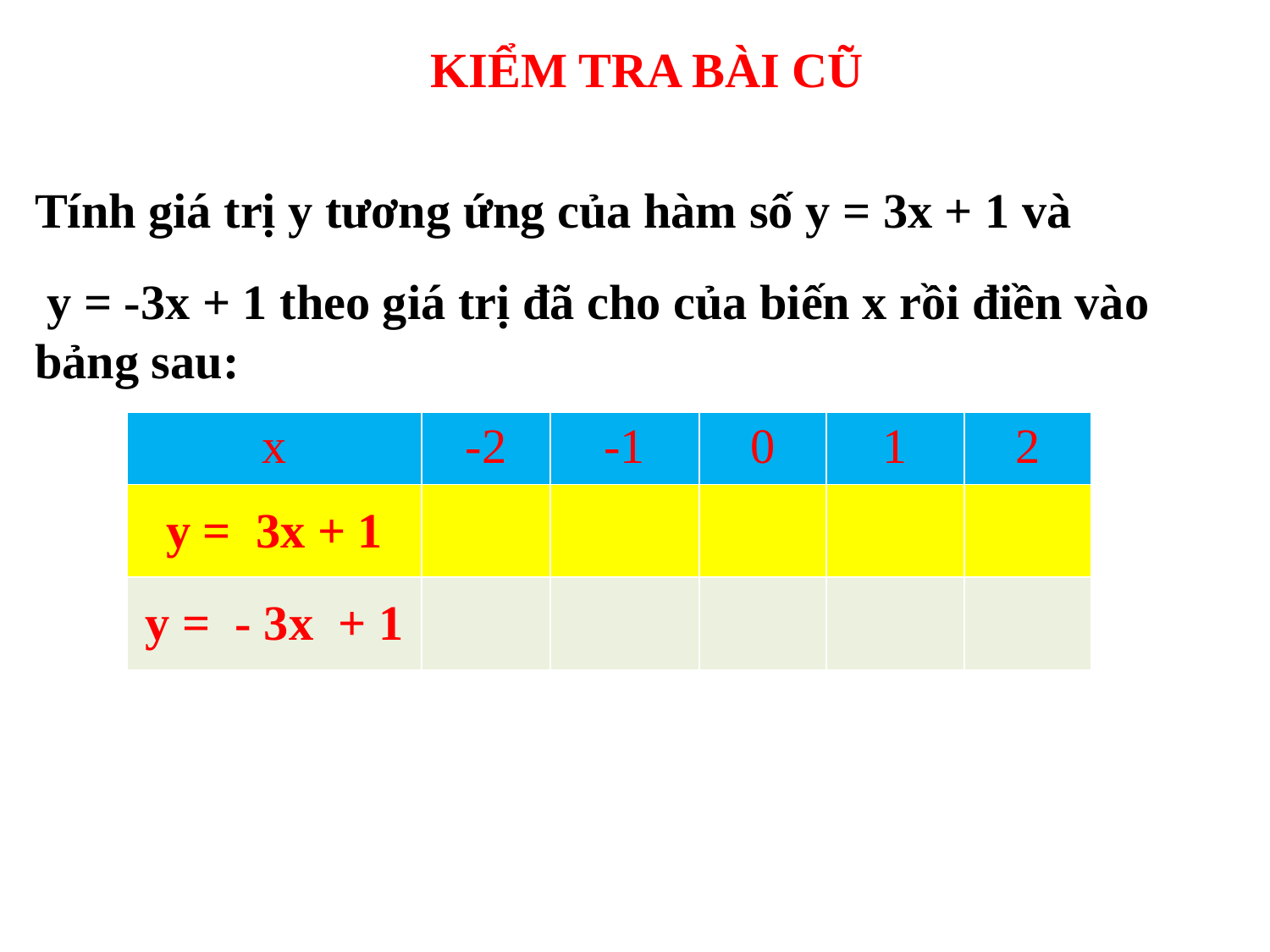

KIỂM TRA BÀI CŨ

Tính giá trị y tương ứng của hàm số y = 3x + 1 và
 y = -3x + 1 theo giá trị đã cho của biến x rồi điền vào bảng sau:
| x | -2 | -1 | 0 | 1 | 2 |
| --- | --- | --- | --- | --- | --- |
| y = 3x + 1 |  |  |  |  |  |
| y = - 3x + 1 |  |  |  |  |  |